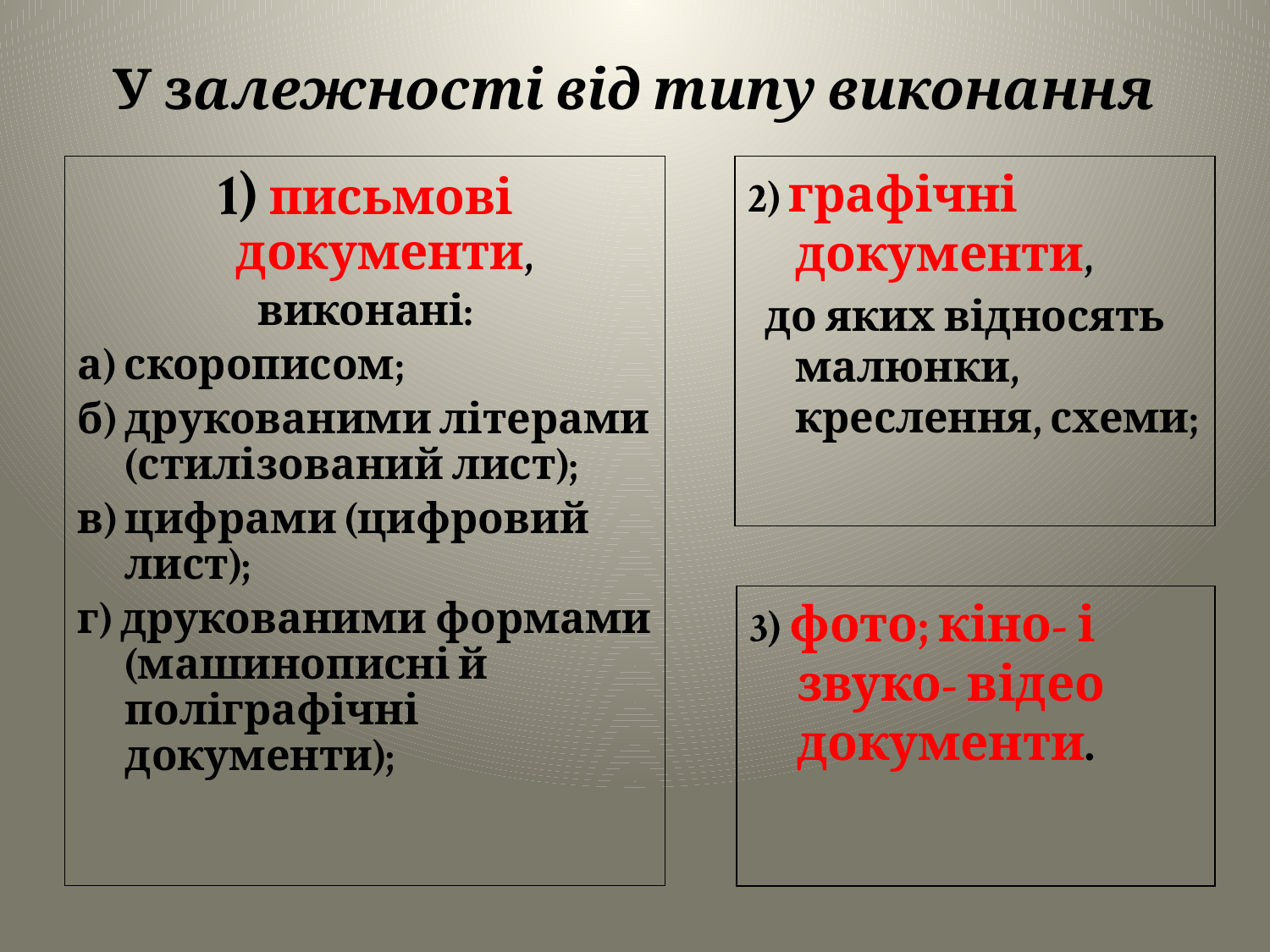

# У залежності від типу виконання
1) письмові документи,
виконані:
а) скорописом;
б) друкованими літерами (стилізований лист);
в) цифрами (цифровий лист);
г) друкованими формами (машинописні й поліграфічні документи);
2) графічні документи,
  до яких відносять малюнки, креслення, схеми;
3) фото; кіно- і звуко- відео документи.